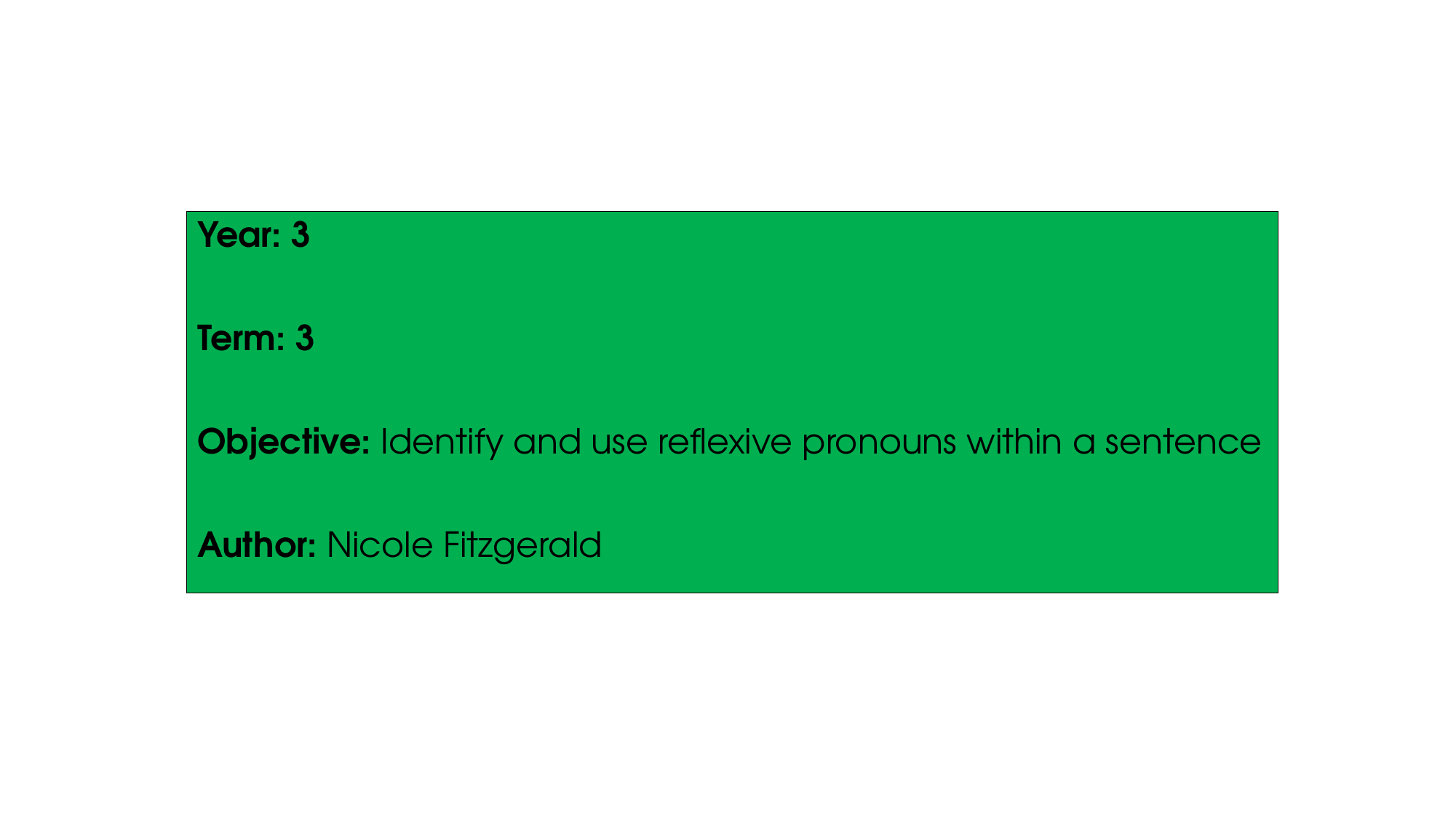

Year: 3

Term: 3

Objective: Identify and use reflexive pronouns within a sentence

Author: Nicole Fitzgerald